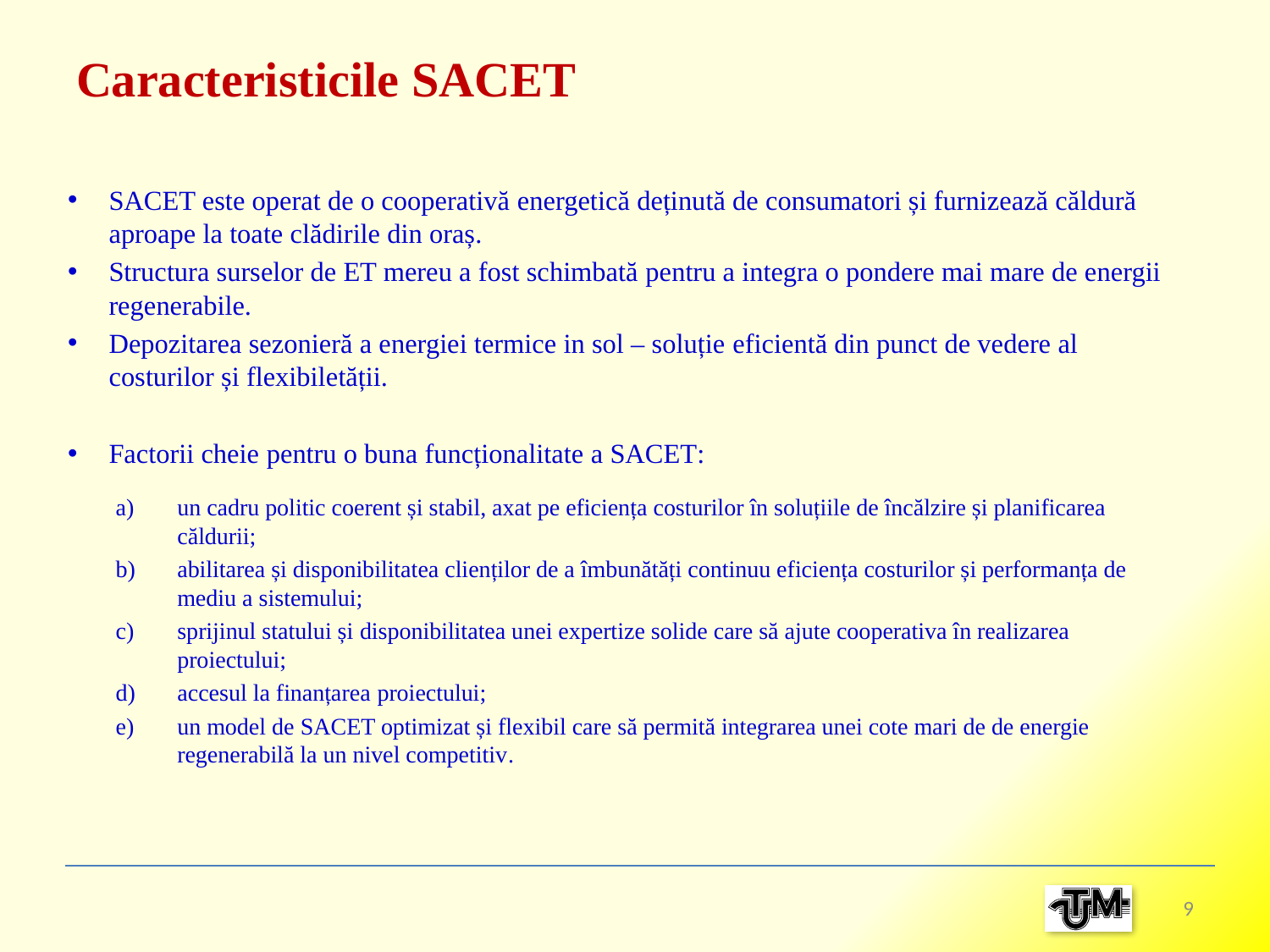

# Caracteristicile SACET
SACET este operat de o cooperativă energetică deținută de consumatori și furnizează căldură aproape la toate clădirile din oraș.
Structura surselor de ET mereu a fost schimbată pentru a integra o pondere mai mare de energii regenerabile.
Depozitarea sezonieră a energiei termice in sol – soluție eficientă din punct de vedere al costurilor și flexibiletății.

Factorii cheie pentru o buna funcționalitate a SACET:

un cadru politic coerent și stabil, axat pe eficiența costurilor în soluțiile de încălzire și planificarea căldurii;
abilitarea și disponibilitatea clienților de a îmbunătăți continuu eficiența costurilor și performanța de mediu a sistemului;
sprijinul statului și disponibilitatea unei expertize solide care să ajute cooperativa în realizarea proiectului;
accesul la finanțarea proiectului;
un model de SACET optimizat și flexibil care să permită integrarea unei cote mari de de energie regenerabilă la un nivel competitiv.
9